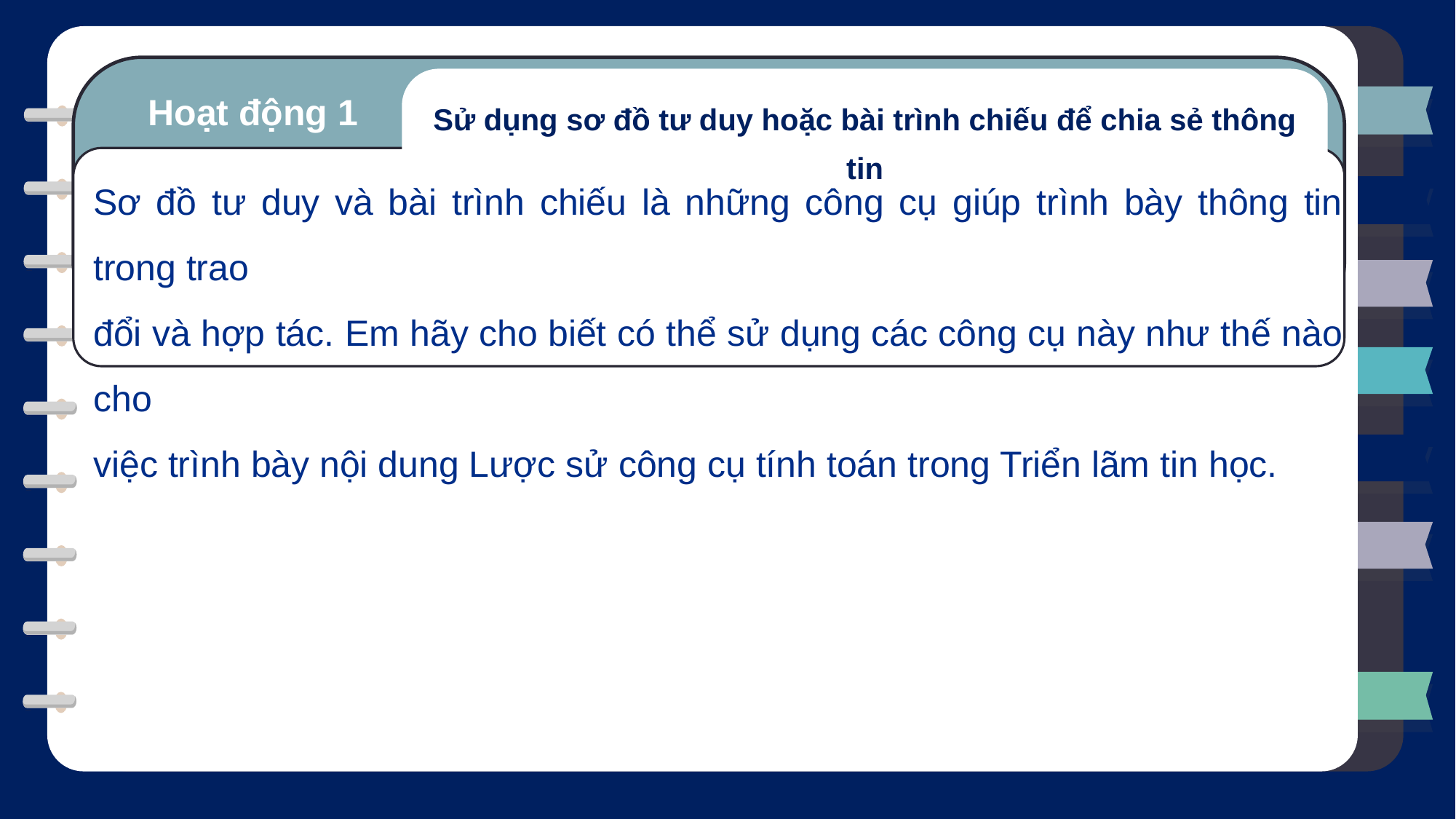

Hoạt động 1

Sử dụng sơ đồ tư duy hoặc bài trình chiếu để chia sẻ thông tin
Sơ đồ tư duy và bài trình chiếu là những công cụ giúp trình bày thông tin trong trao
đổi và hợp tác. Em hãy cho biết có thể sử dụng các công cụ này như thế nào cho
việc trình bày nội dung Lược sử công cụ tính toán trong Triển lãm tin học.